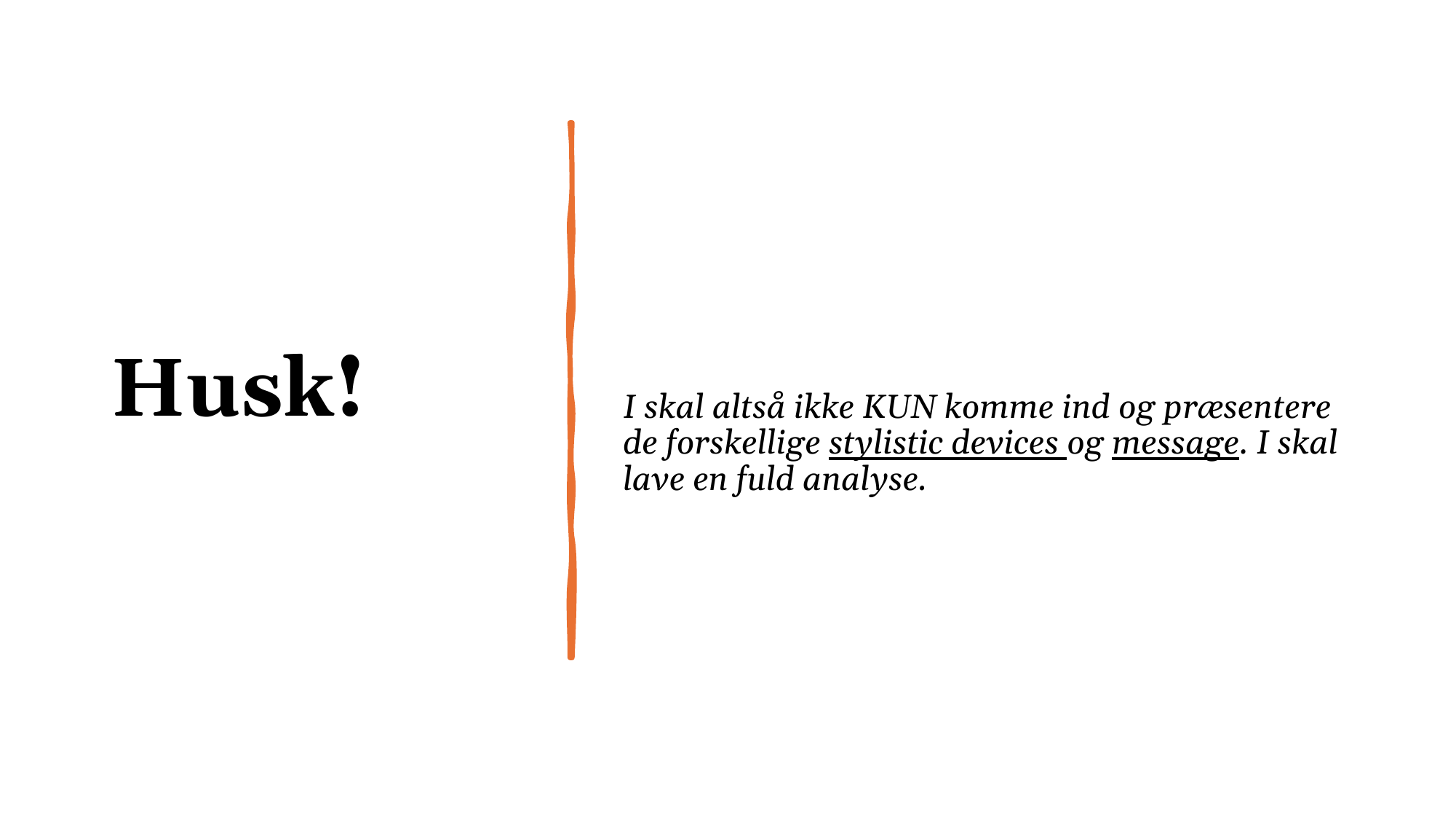

# Husk!

I skal altså ikke KUN komme ind og præsentere de forskellige stylistic devices og message. I skal lave en fuld analyse.